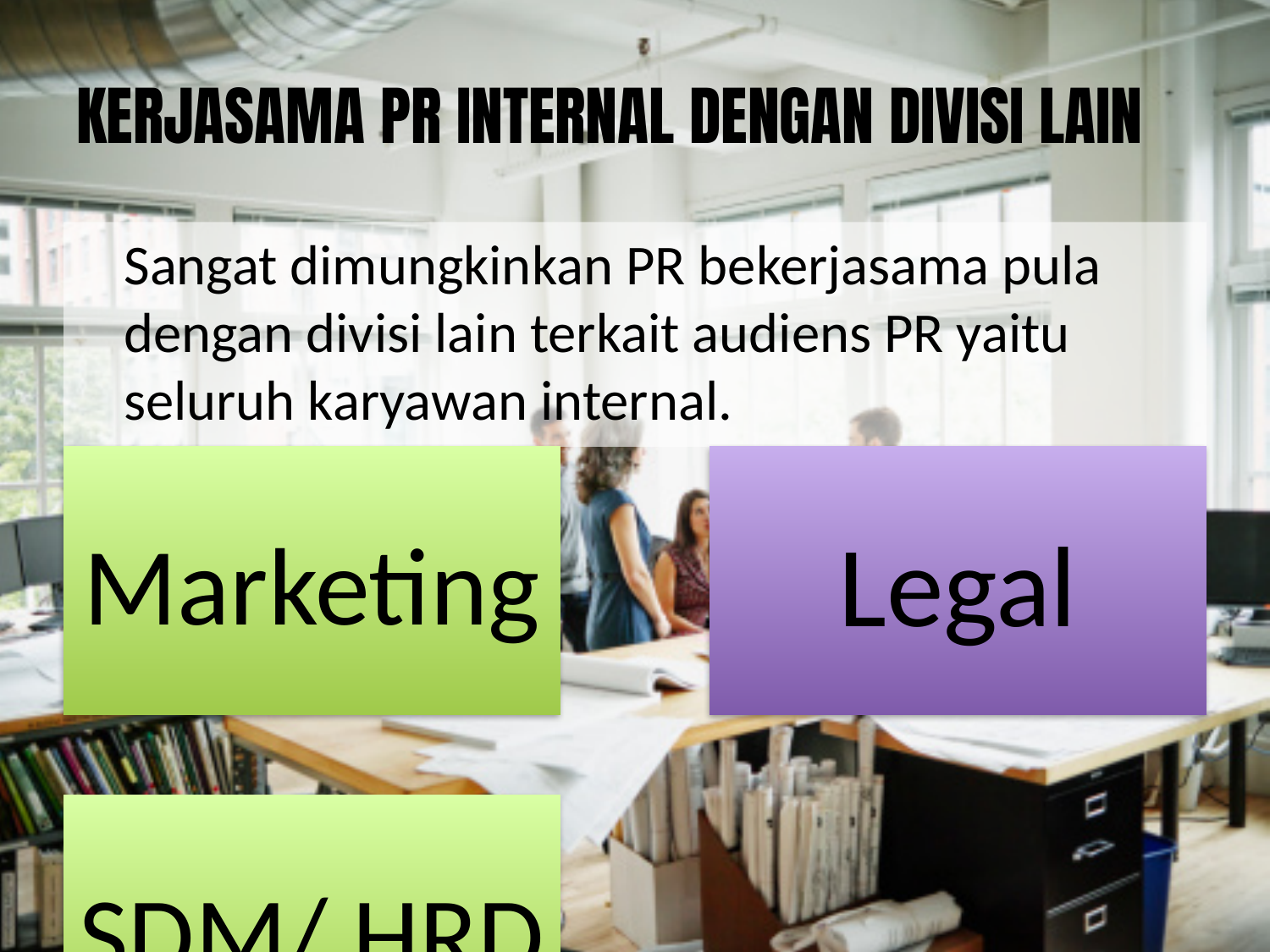

# KERJASAMA PR INTERNAL DENGAN DIVISI LAIN
	Sangat dimungkinkan PR bekerjasama pula dengan divisi lain terkait audiens PR yaitu seluruh karyawan internal.
Marketing
Legal